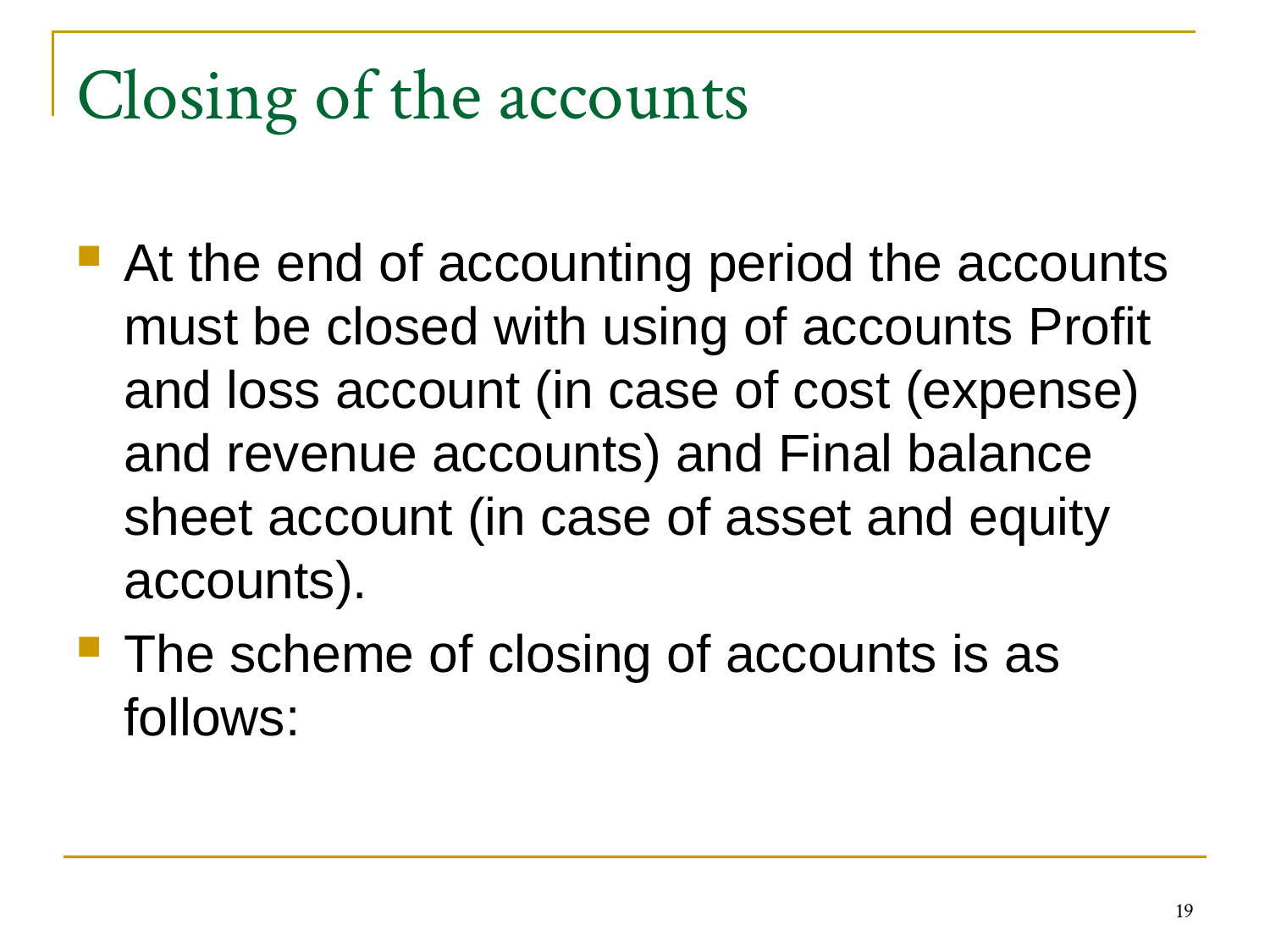

# Closing of the accounts
At the end of accounting period the accounts must be closed with using of accounts Profit and loss account (in case of cost (expense) and revenue accounts) and Final balance sheet account (in case of asset and equity accounts).
The scheme of closing of accounts is as follows:

19